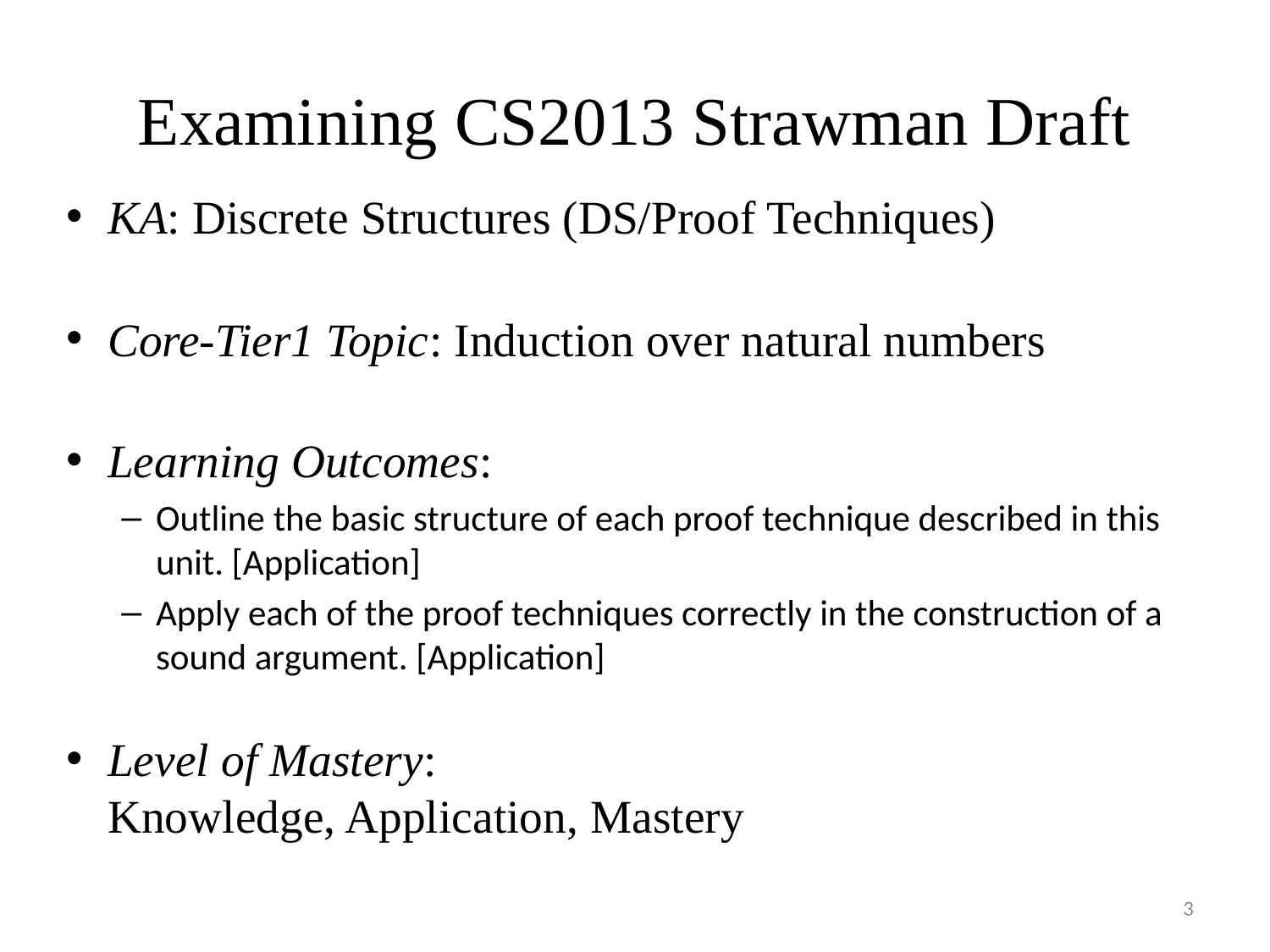

# Examining CS2013 Strawman Draft
KA: Discrete Structures (DS/Proof Techniques)
Core-Tier1 Topic: Induction over natural numbers
Learning Outcomes:
Outline the basic structure of each proof technique described in this unit. [Application]
Apply each of the proof techniques correctly in the construction of a sound argument. [Application]
Level of Mastery:
Knowledge, Application, Mastery

3